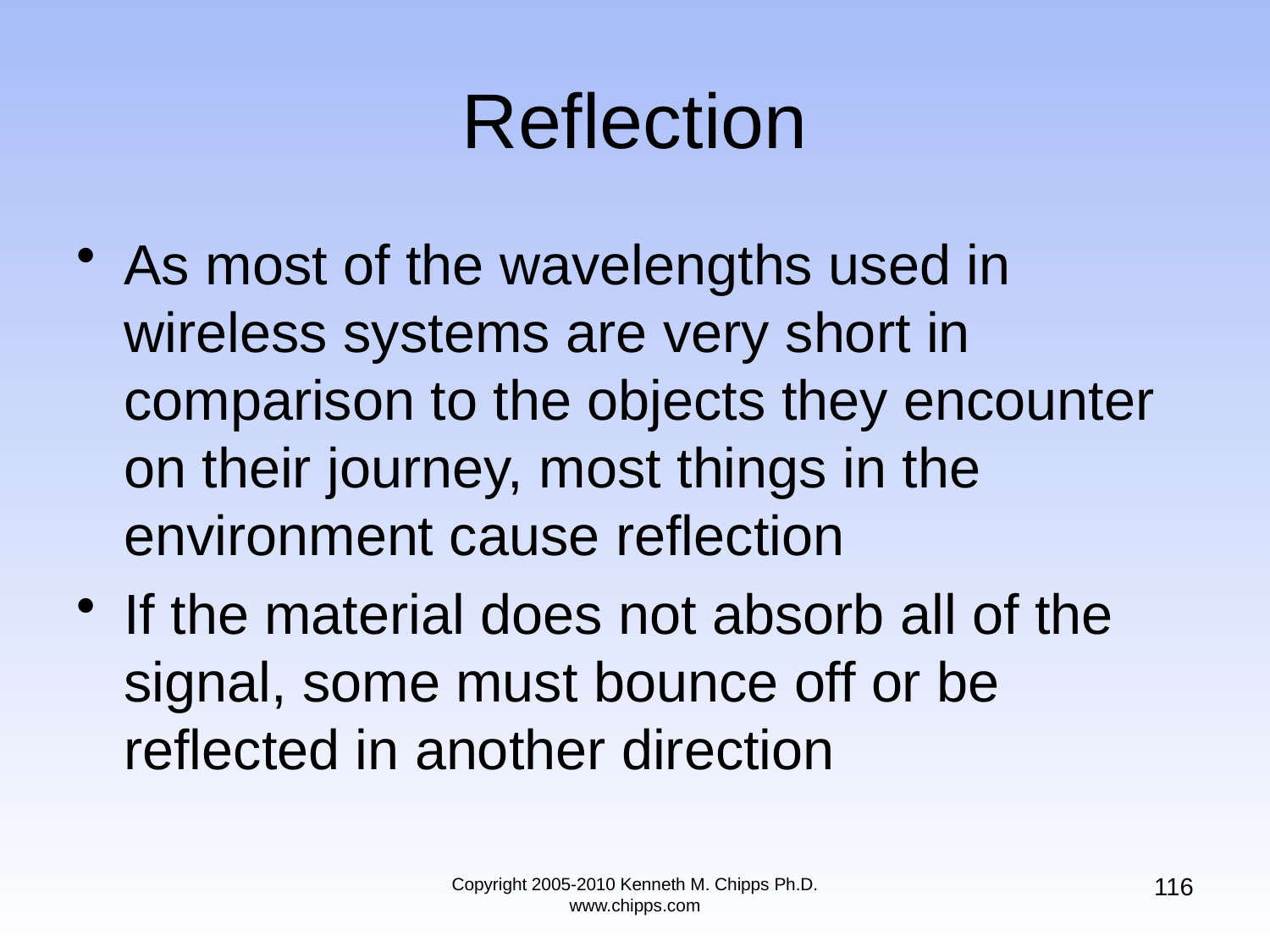

# Reflection
As most of the wavelengths used in wireless systems are very short in comparison to the objects they encounter on their journey, most things in the environment cause reflection
If the material does not absorb all of the signal, some must bounce off or be reflected in another direction
116
Copyright 2005-2010 Kenneth M. Chipps Ph.D. www.chipps.com